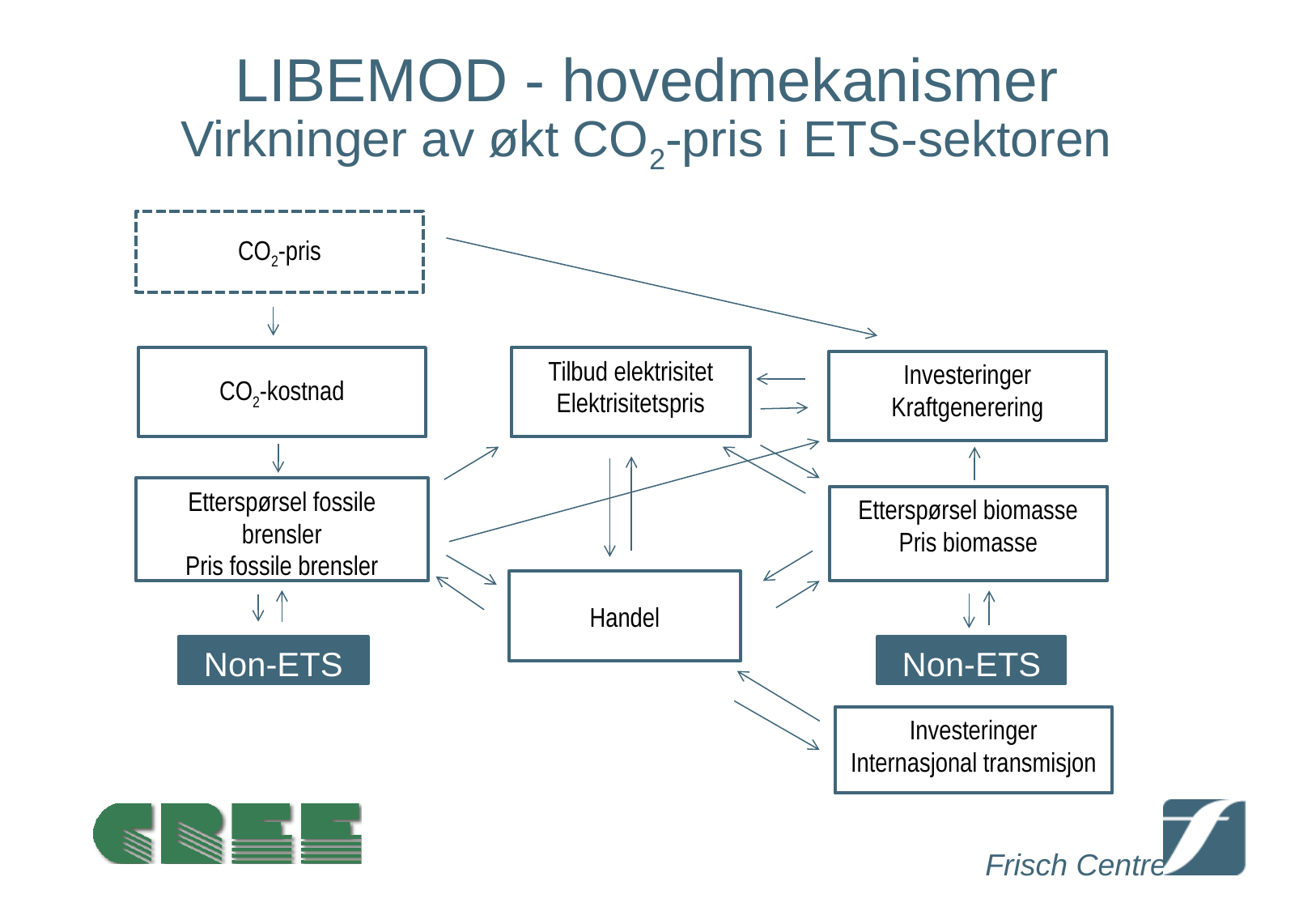

# LIBEMOD - hovedmekanismer Virkninger av økt CO2-pris i ETS-sektoren
CO2-pris
CO2-kostnad
Tilbud elektrisitet
Elektrisitetspris
Investeringer
Kraftgenerering
Etterspørsel fossile brensler
Pris fossile brensler
Etterspørsel biomasse
Pris biomasse
Handel
Non-ETS
Non-ETS
Investeringer Internasjonal transmisjon